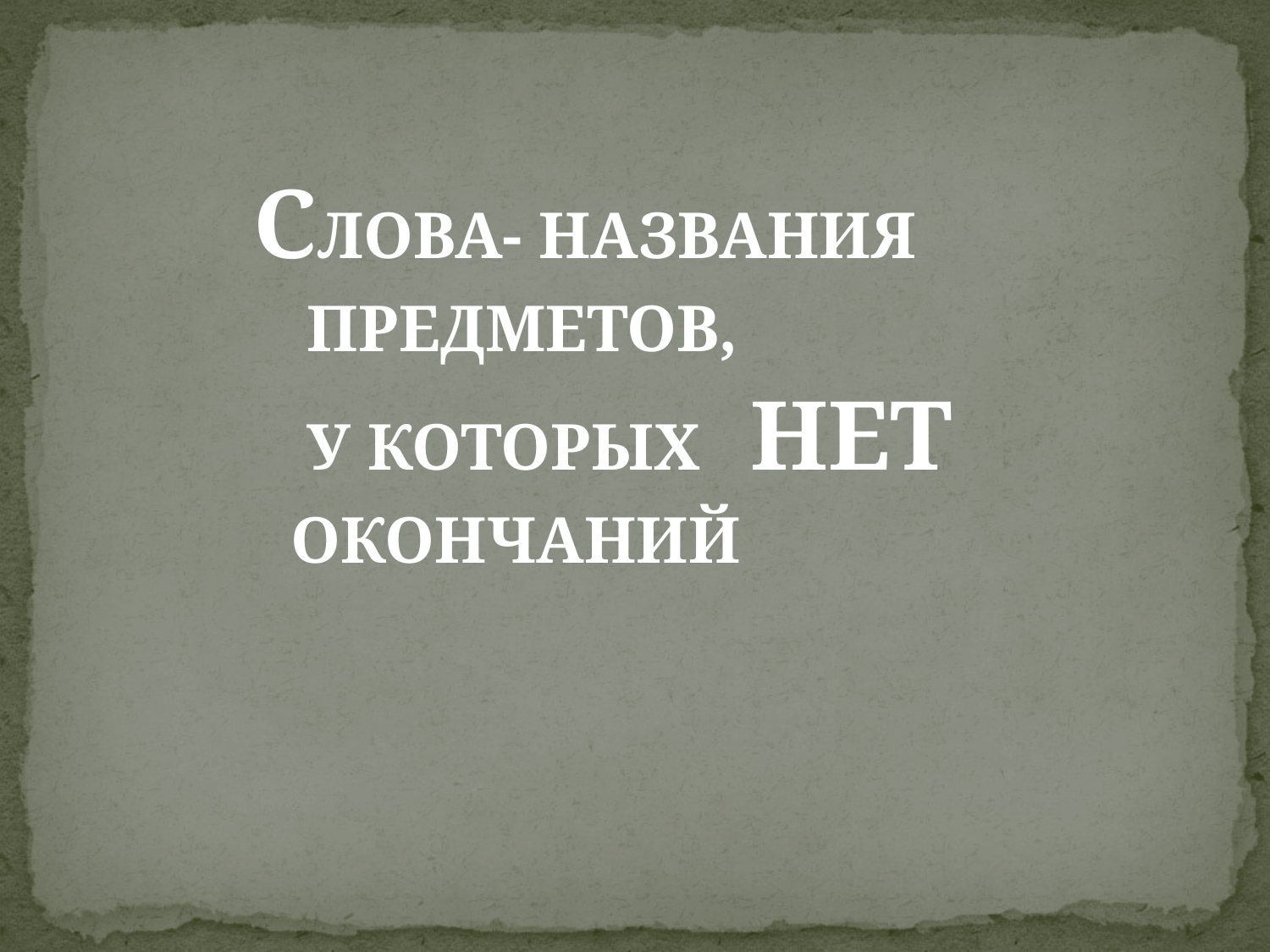

СЛОВА- НАЗВАНИЯ
              ПРЕДМЕТОВ,
              У КОТОРЫХ   НЕТ
             ОКОНЧАНИЙ